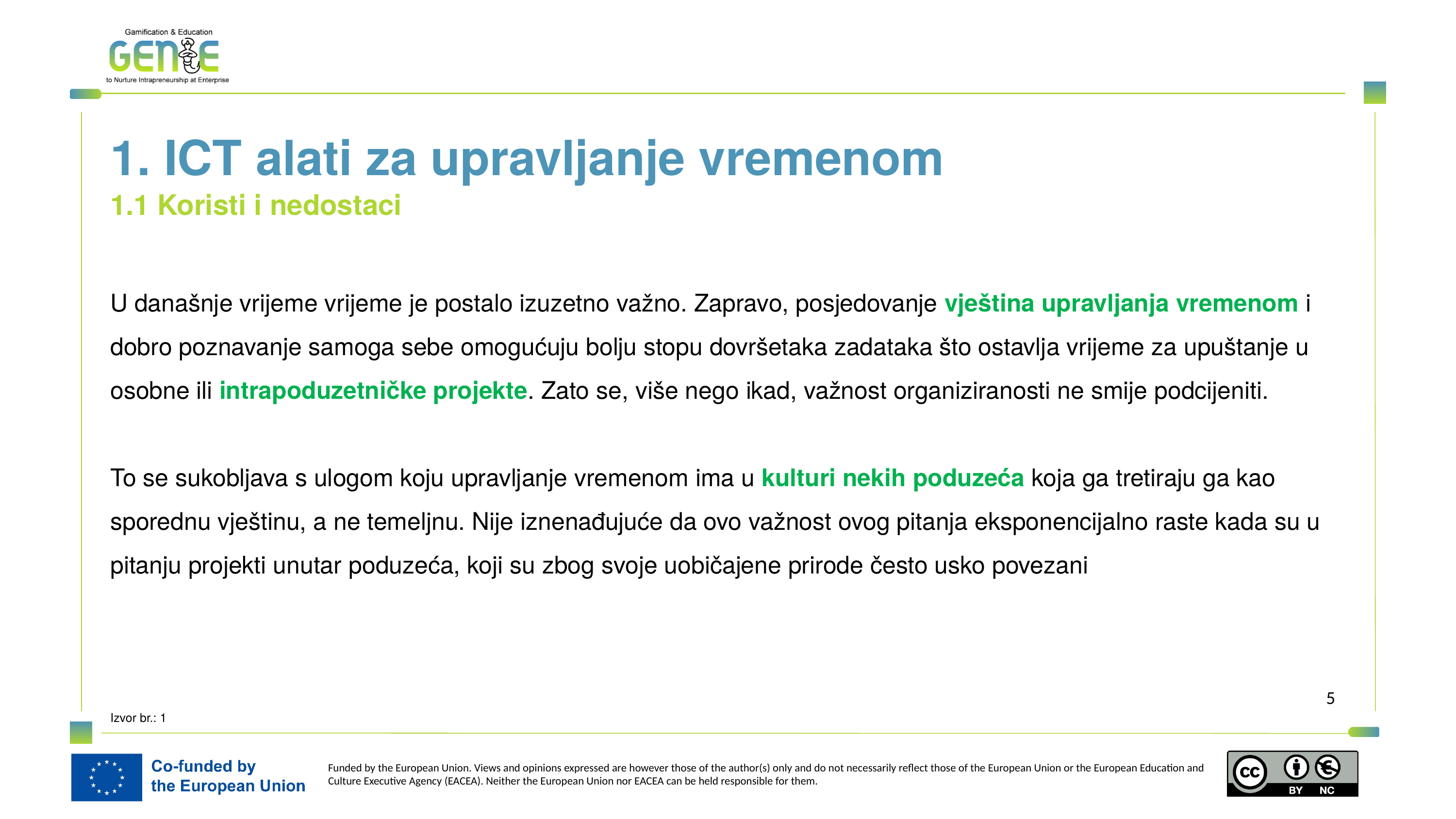

1. ICT alati za upravljanje vremenom
1.1 Koristi i nedostaci
U današnje vrijeme vrijeme je postalo izuzetno važno. Zapravo, posjedovanje vještina upravljanja vremenom i dobro poznavanje samoga sebe omogućuju bolju stopu dovršetaka zadataka što ostavlja vrijeme za upuštanje u osobne ili intrapoduzetničke projekte. Zato se, više nego ikad, važnost organiziranosti ne smije podcijeniti.

To se sukobljava s ulogom koju upravljanje vremenom ima u kulturi nekih poduzeća koja ga tretiraju ga kao sporednu vještinu, a ne temeljnu. Nije iznenađujuće da ovo važnost ovog pitanja eksponencijalno raste kada su u pitanju projekti unutar poduzeća, koji su zbog svoje uobičajene prirode često usko povezani

Izvor br.: 1